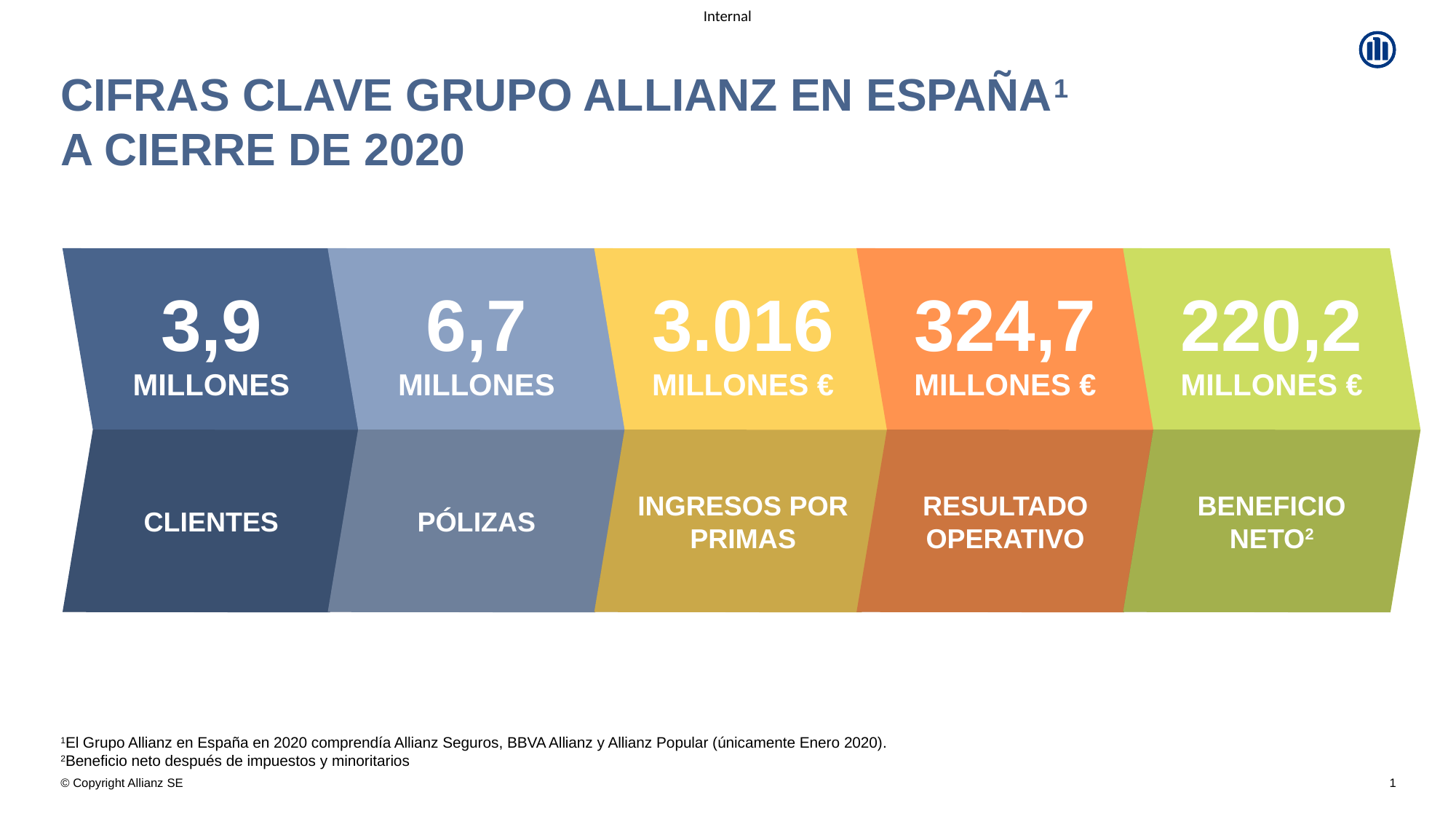

# CIFRAS CLAVE GRUPO ALLIANZ EN ESPAÑA1 A CIERRE DE 2020
3,9
MILLONES
6,7
MILLONES

3.016
MILLONES €
324,7
MILLONES €
220,2
MILLONES €

CLIENTES
PÓLIZAS
INGRESOS POR PRIMAS
RESULTADO OPERATIVO
BENEFICIO NETO2
1El Grupo Allianz en España en 2020 comprendía Allianz Seguros, BBVA Allianz y Allianz Popular (únicamente Enero 2020).
2Beneficio neto después de impuestos y minoritarios
1